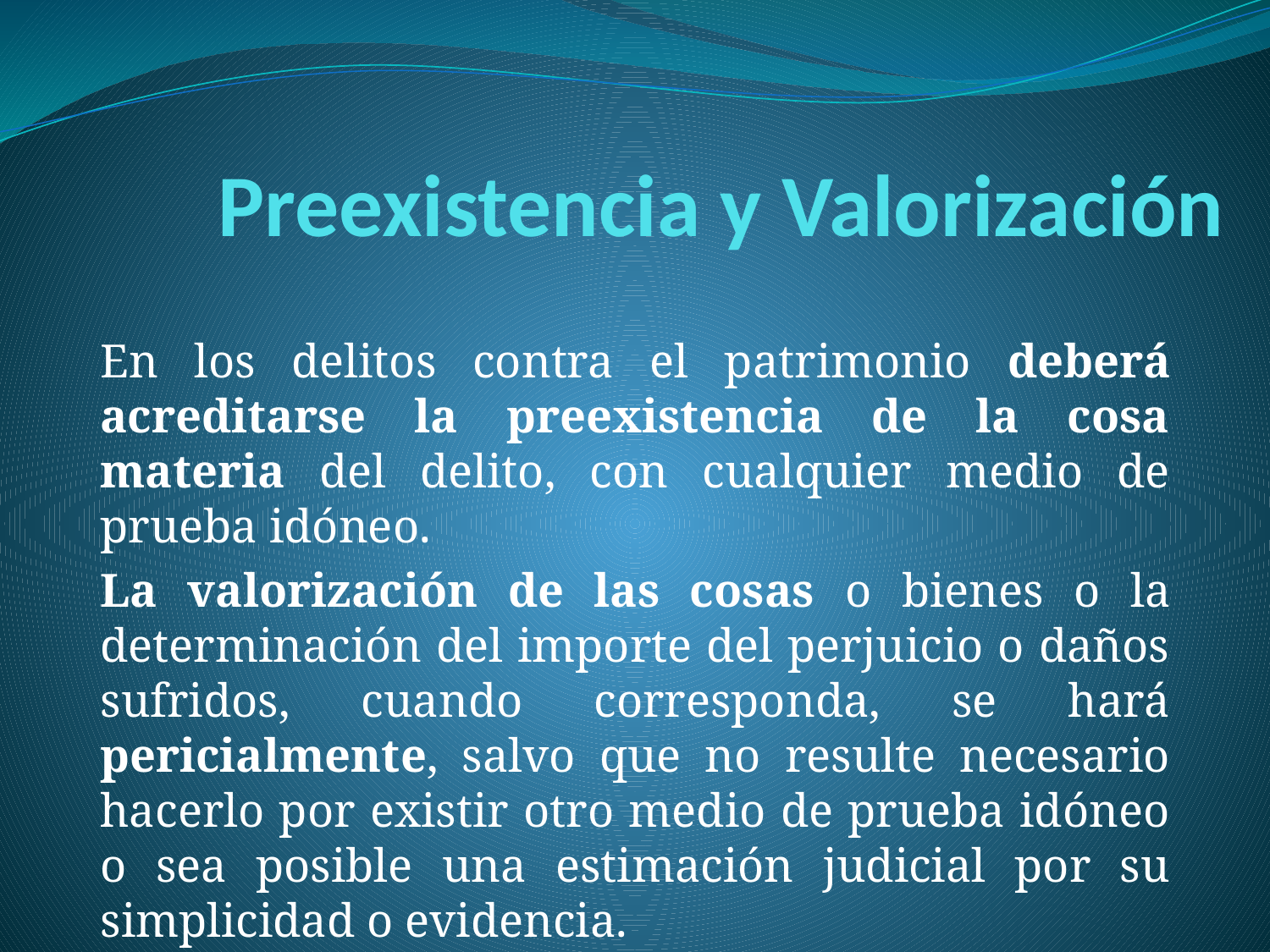

# Preexistencia y Valorización
En los delitos contra el patrimonio deberá acreditarse la preexistencia de la cosa materia del delito, con cualquier medio de prueba idóneo.
La valorización de las cosas o bienes o la determinación del importe del perjuicio o daños sufridos, cuando corresponda, se hará pericialmente, salvo que no resulte necesario hacerlo por existir otro medio de prueba idóneo o sea posible una estimación judicial por su simplicidad o evidencia.